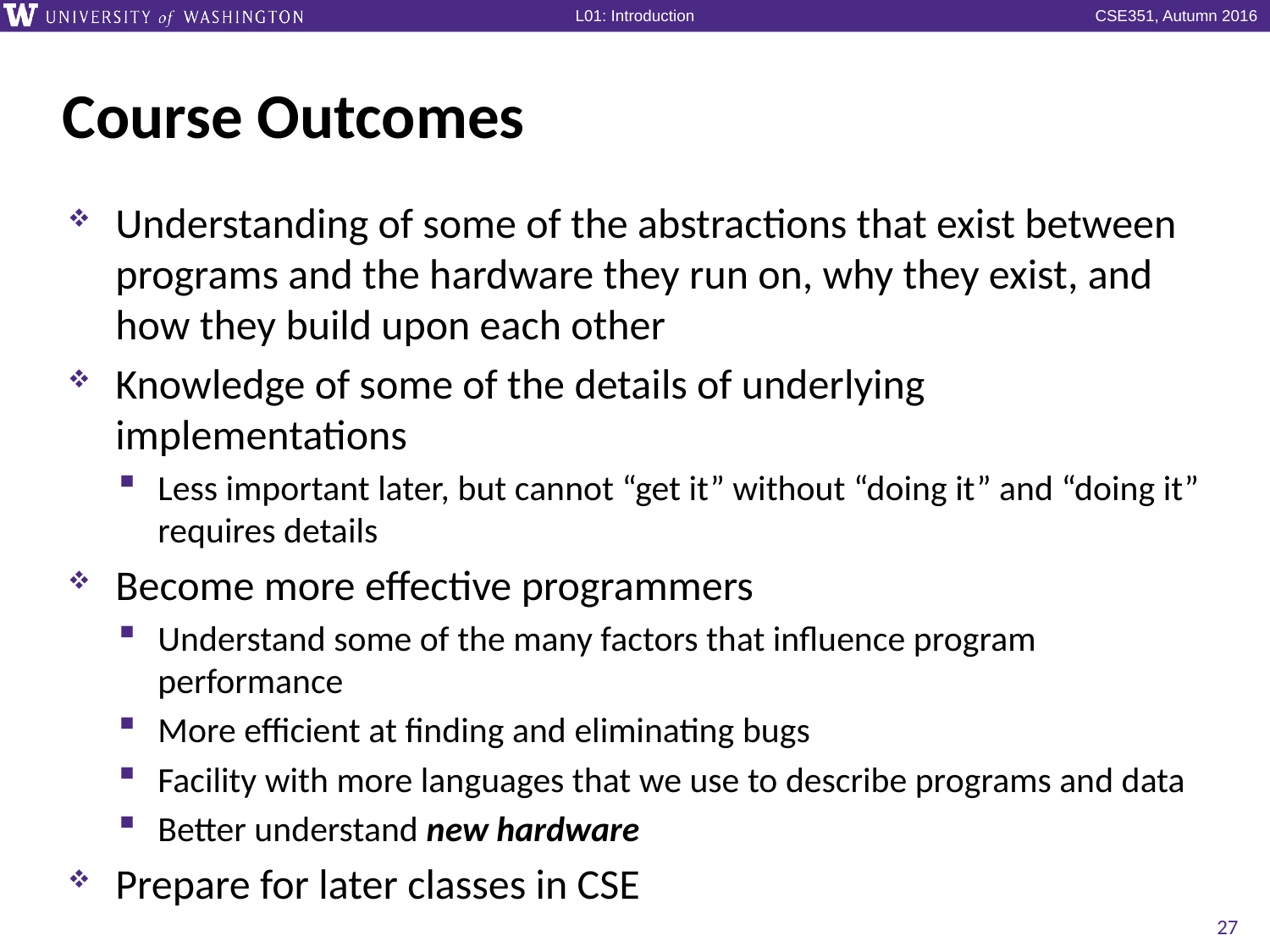

# Course Outcomes
Understanding of some of the abstractions that exist between programs and the hardware they run on, why they exist, and how they build upon each other
Knowledge of some of the details of underlying implementations
Less important later, but cannot “get it” without “doing it” and “doing it” requires details
Become more effective programmers
Understand some of the many factors that influence program performance
More efficient at finding and eliminating bugs
Facility with more languages that we use to describe programs and data
Better understand new hardware
Prepare for later classes in CSE
27